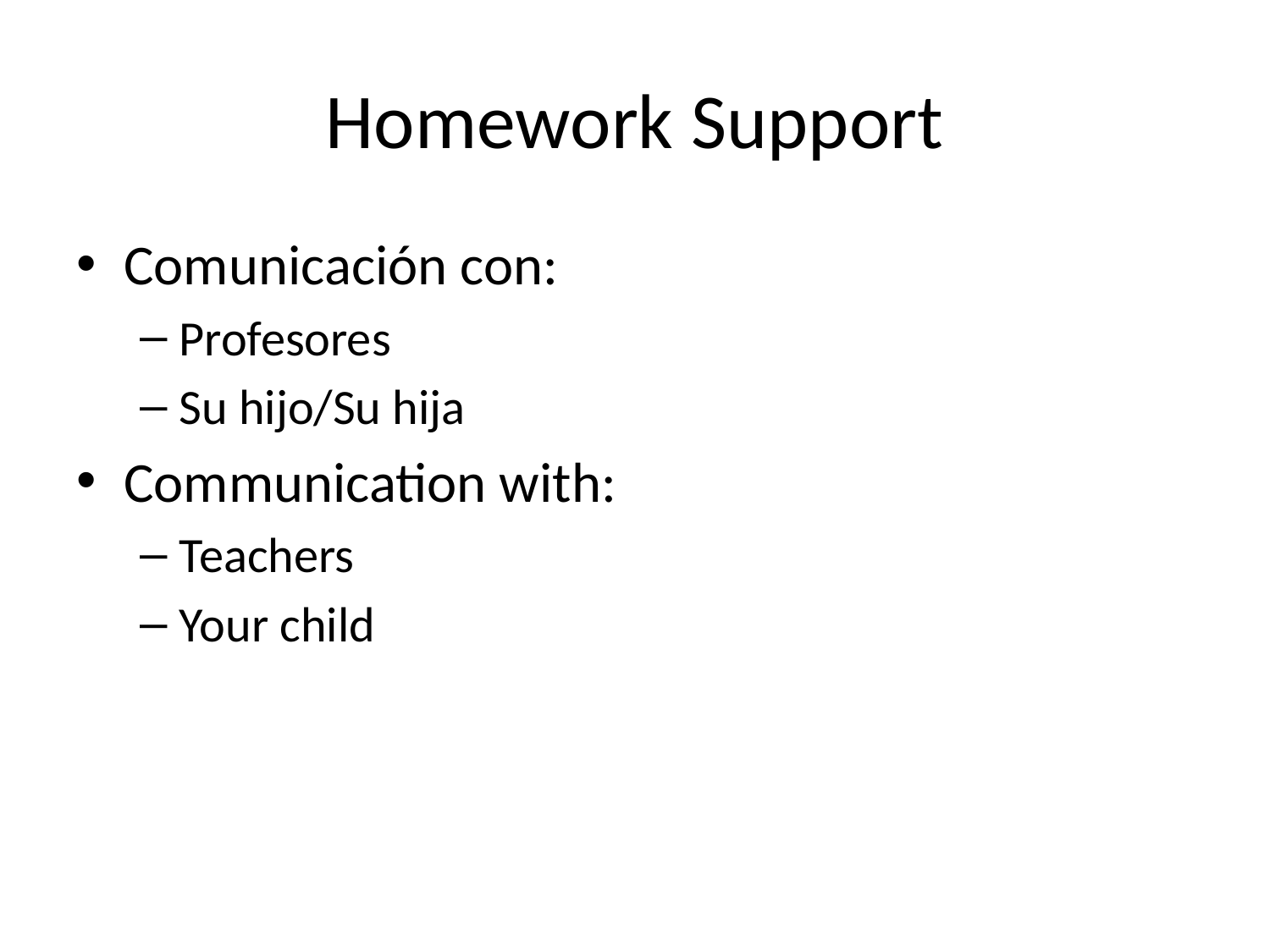

# Homework Support
Comunicación con:
Profesores
Su hijo/Su hija
Communication with:
Teachers
Your child